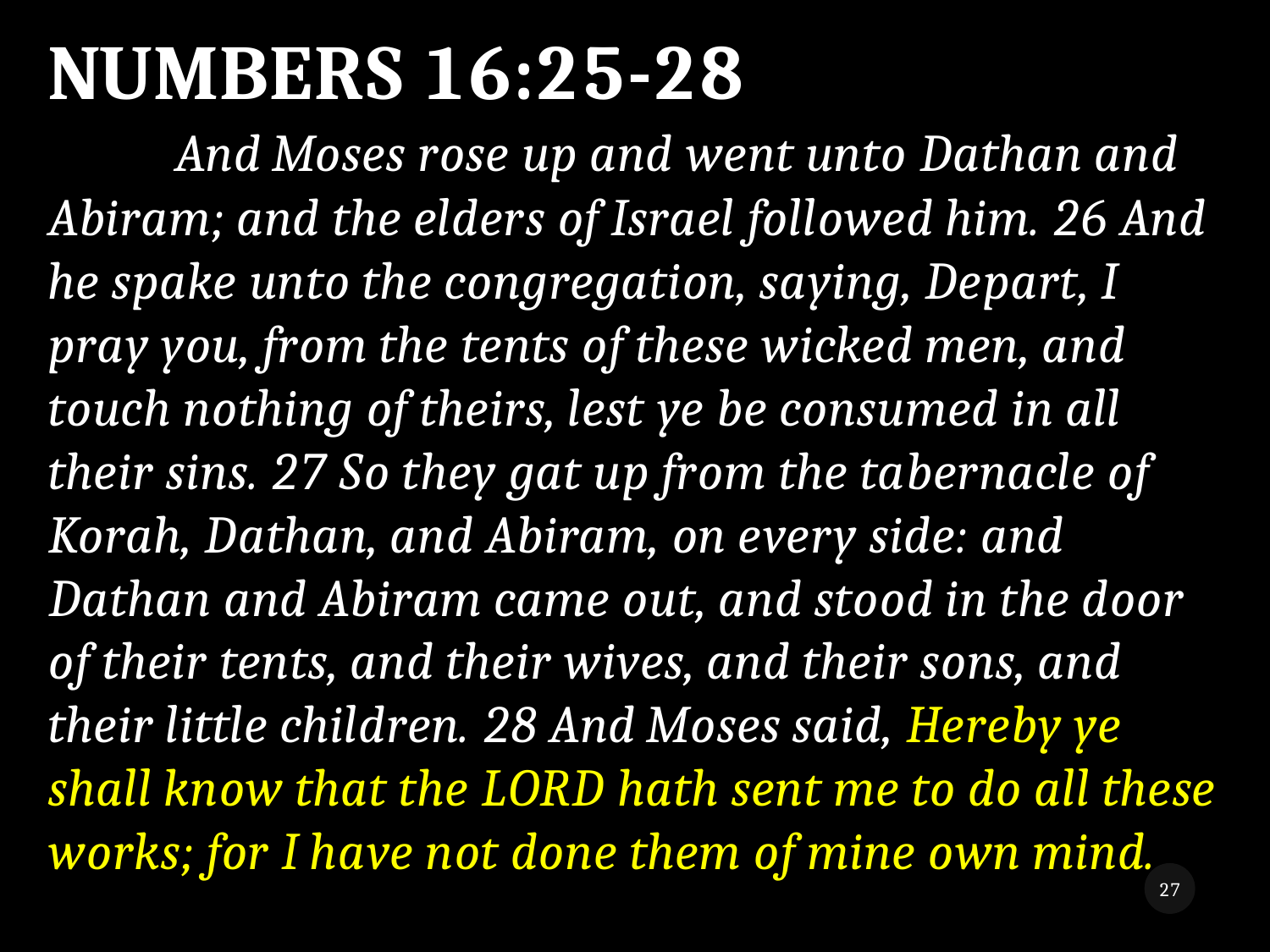

NUMBERS 16:25-28
	And Moses rose up and went unto Dathan and Abiram; and the elders of Israel followed him. 26 And he spake unto the congregation, saying, Depart, I pray you, from the tents of these wicked men, and touch nothing of theirs, lest ye be consumed in all their sins. 27 So they gat up from the tabernacle of Korah, Dathan, and Abiram, on every side: and Dathan and Abiram came out, and stood in the door of their tents, and their wives, and their sons, and their little children. 28 And Moses said, Hereby ye shall know that the LORD hath sent me to do all these works; for I have not done them of mine own mind.
27
While We Wait 3
8/5/2018